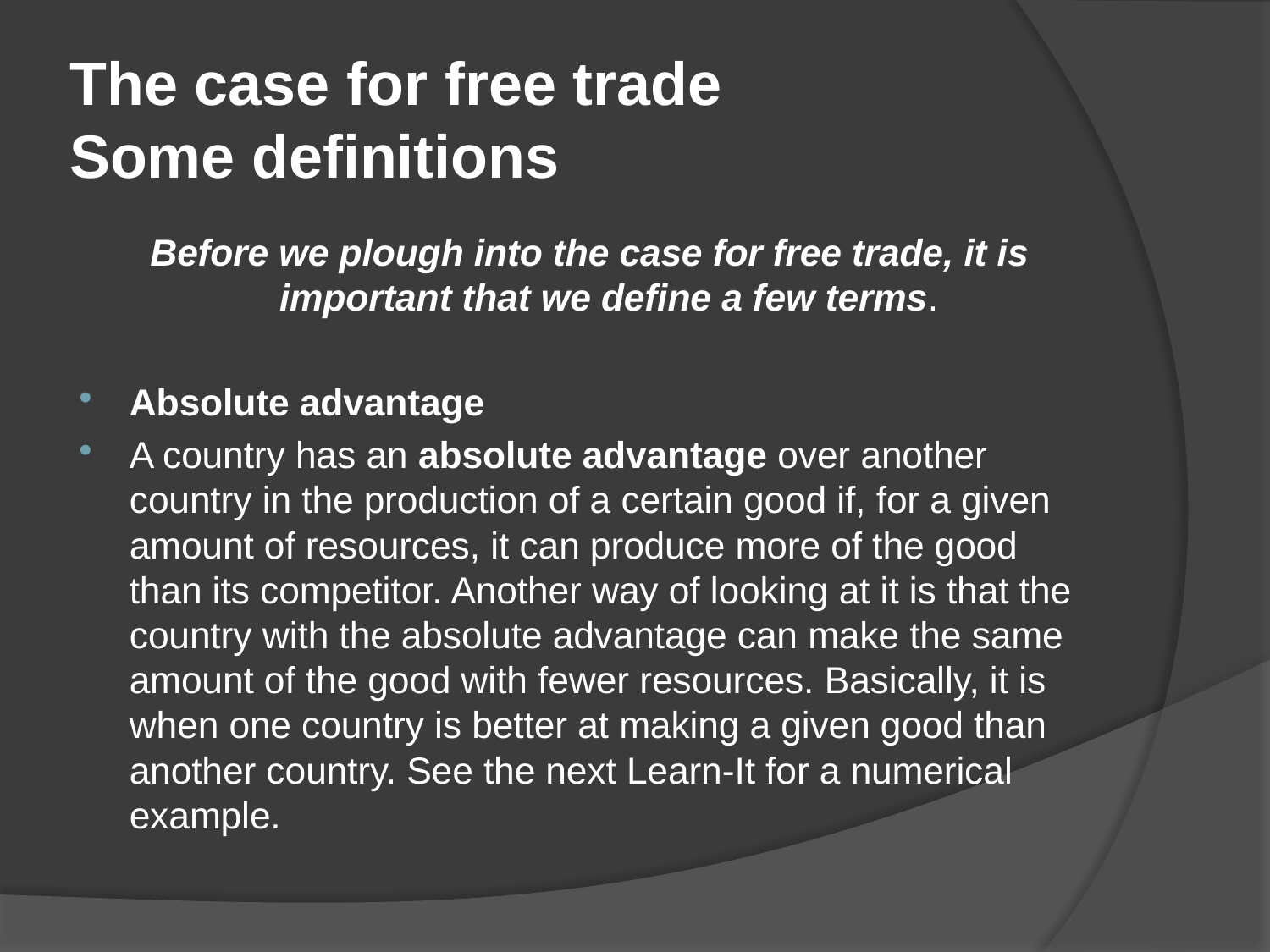

# The case for free trade Some definitions
 Before we plough into the case for free trade, it is important that we define a few terms.

Absolute advantage
A country has an absolute advantage over another country in the production of a certain good if, for a given amount of resources, it can produce more of the good than its competitor. Another way of looking at it is that the country with the absolute advantage can make the same amount of the good with fewer resources. Basically, it is when one country is better at making a given good than another country. See the next Learn-It for a numerical example.